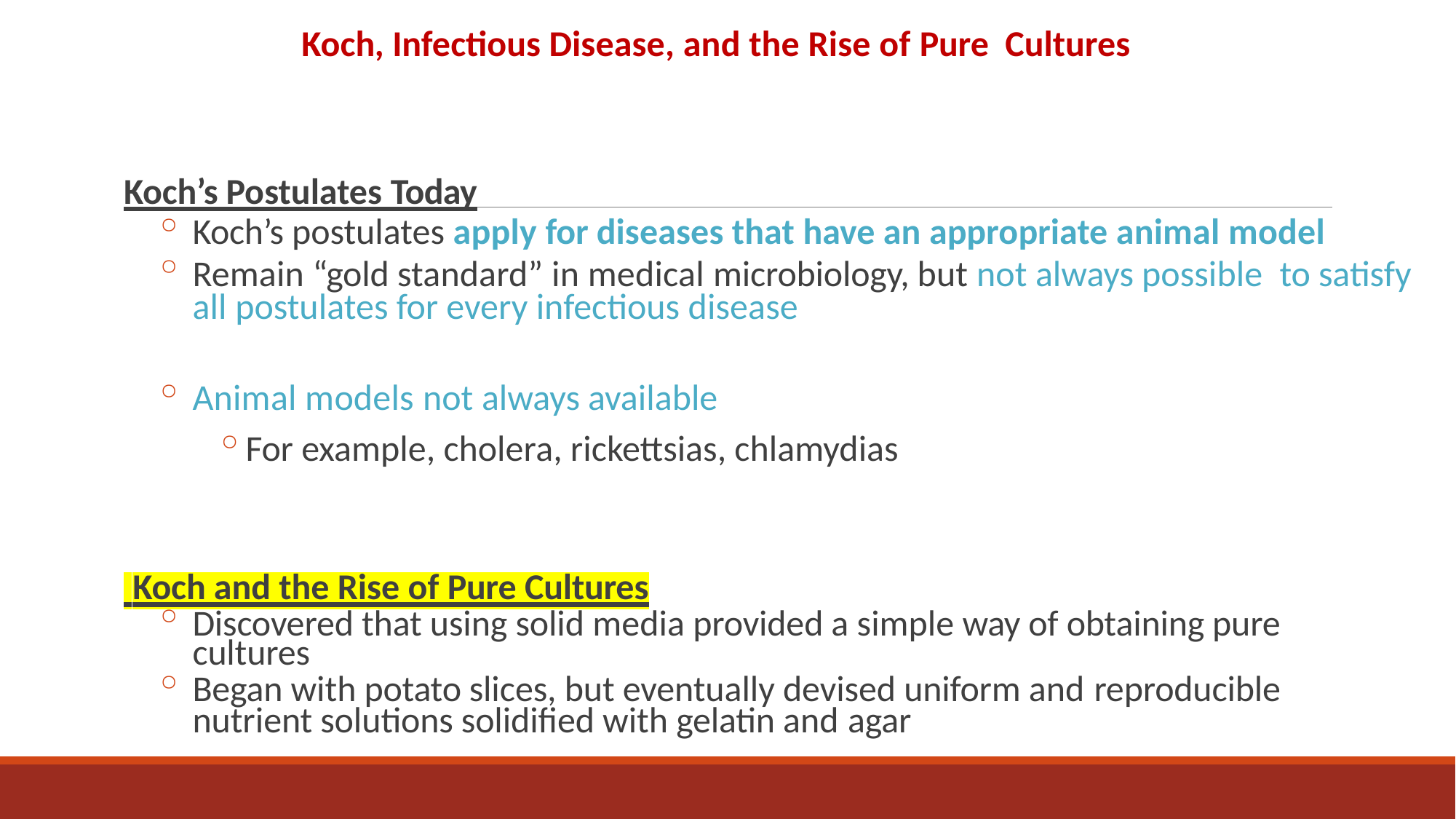

# Koch, Infectious Disease, and the Rise of Pure  Cultures
Koch’s Postulates Today
Koch’s postulates apply for diseases that have an appropriate animal model
Remain “gold standard” in medical microbiology, but not always possible  to satisfy all postulates for every infectious disease

Animal models not always available
For example, cholera, rickettsias, chlamydias

 Koch and the Rise of Pure Cultures
Discovered that using solid media provided a simple way of obtaining pure  cultures
Began with potato slices, but eventually devised uniform and reproducible
nutrient solutions solidified with gelatin and agar